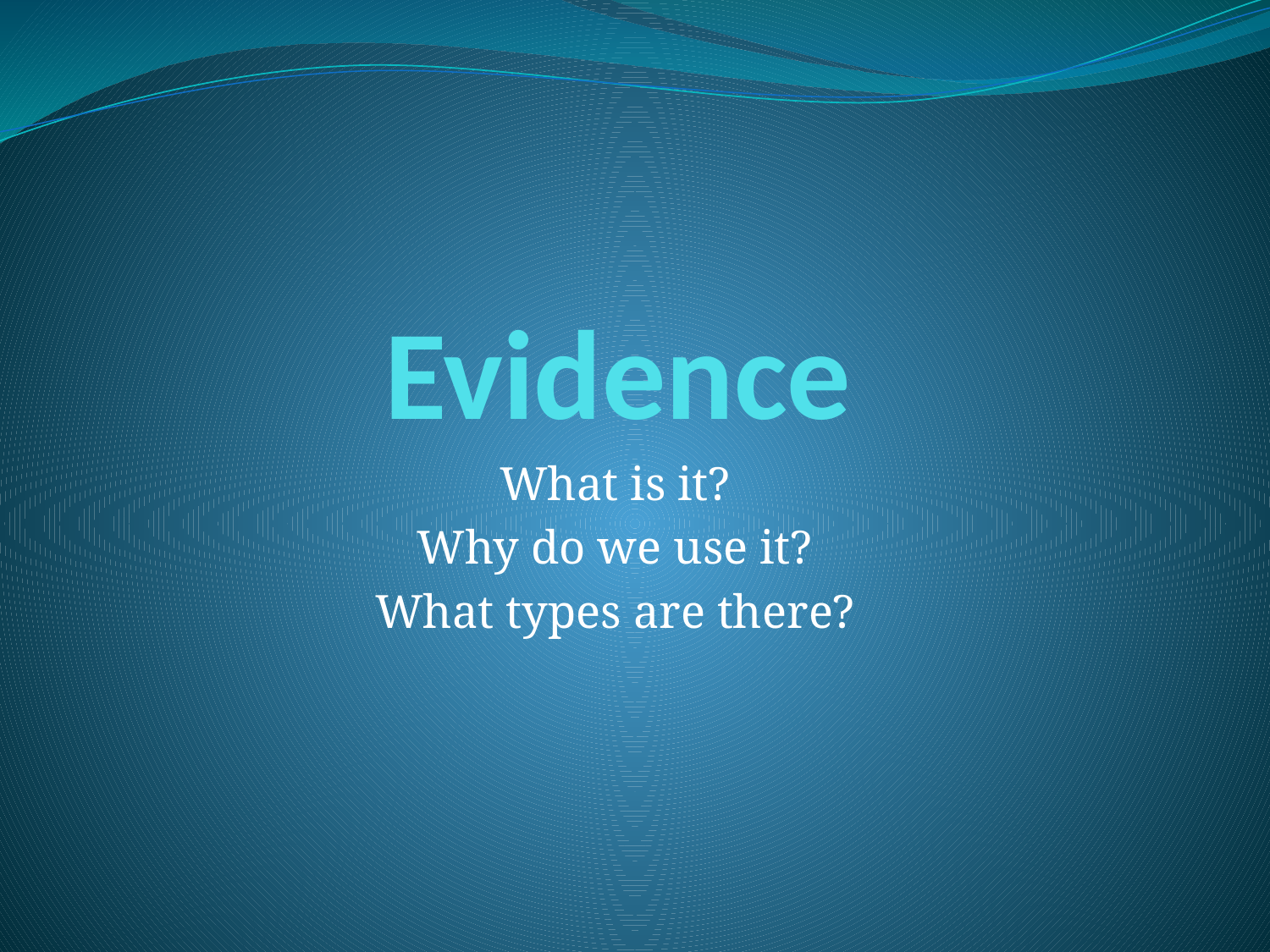

# Evidence
What is it?
Why do we use it?
What types are there?